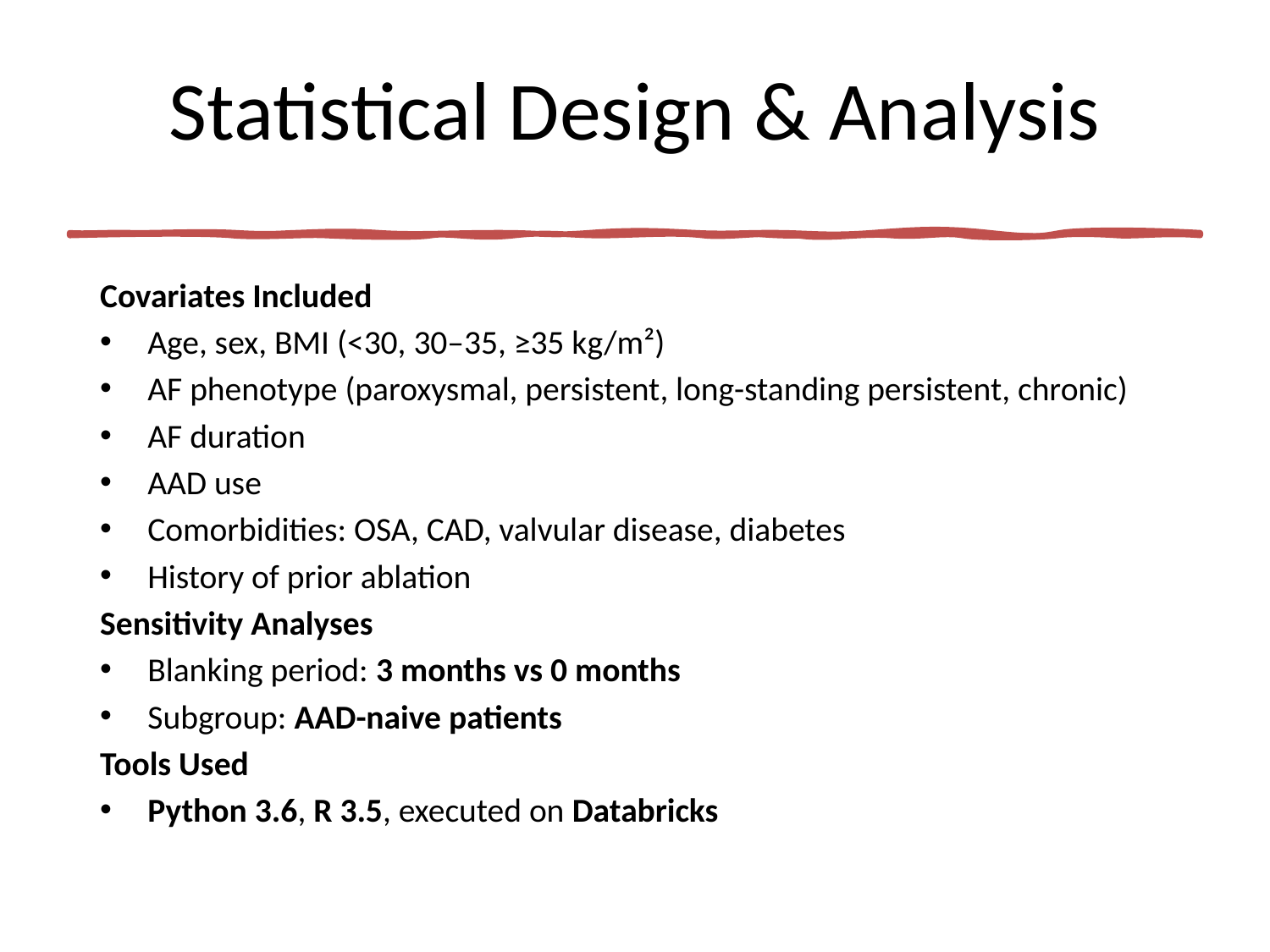

# Statistical Design & Analysis

Covariates Included
Age, sex, BMI (<30, 30–35, ≥35 kg/m²)
AF phenotype (paroxysmal, persistent, long-standing persistent, chronic)
AF duration
AAD use
Comorbidities: OSA, CAD, valvular disease, diabetes
History of prior ablation
Sensitivity Analyses
Blanking period: 3 months vs 0 months
Subgroup: AAD-naive patients
Tools Used
Python 3.6, R 3.5, executed on Databricks